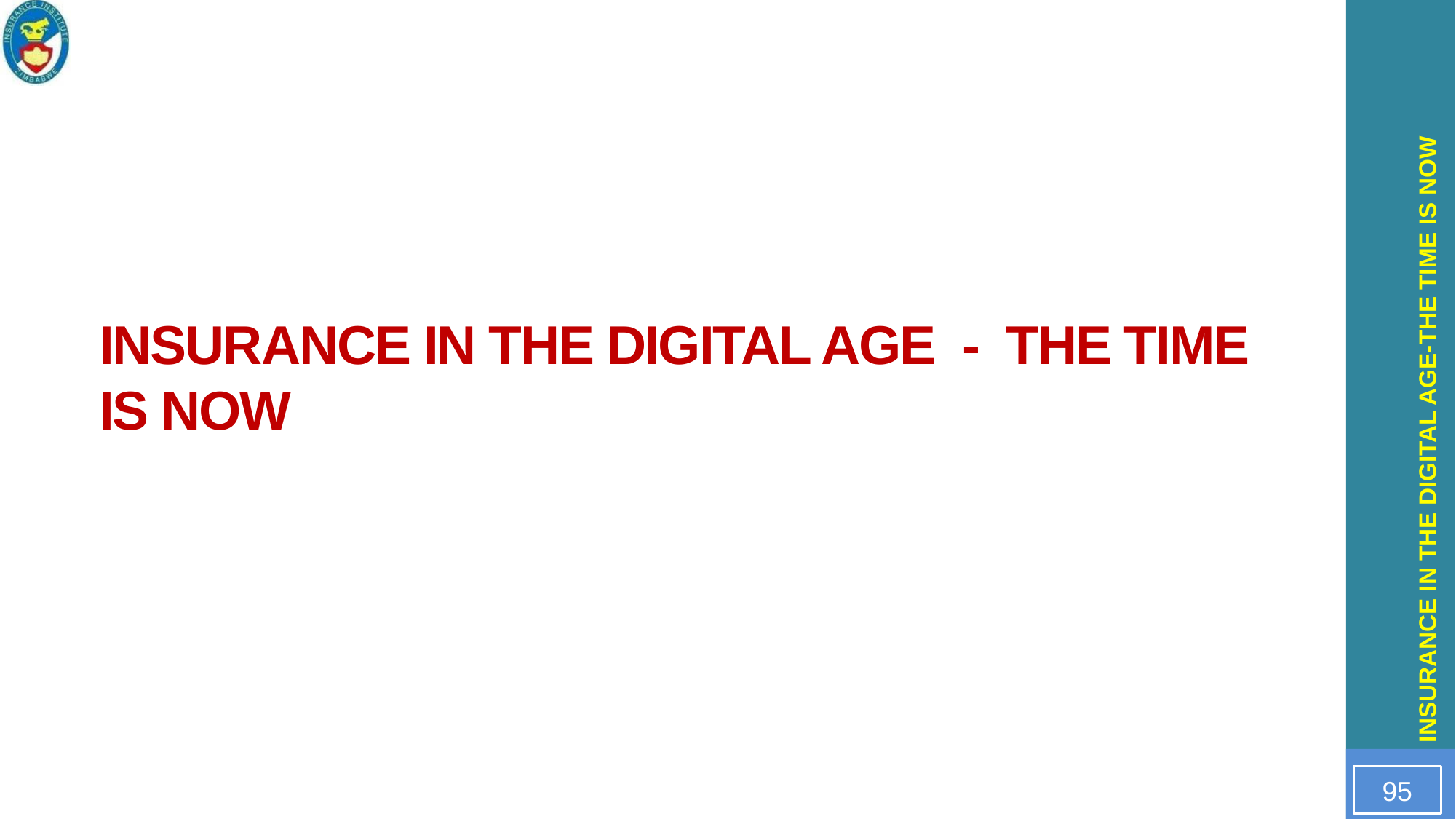

# INSURANCE IN THE DIGITAL AGE  -  THE TIME IS NOW
95